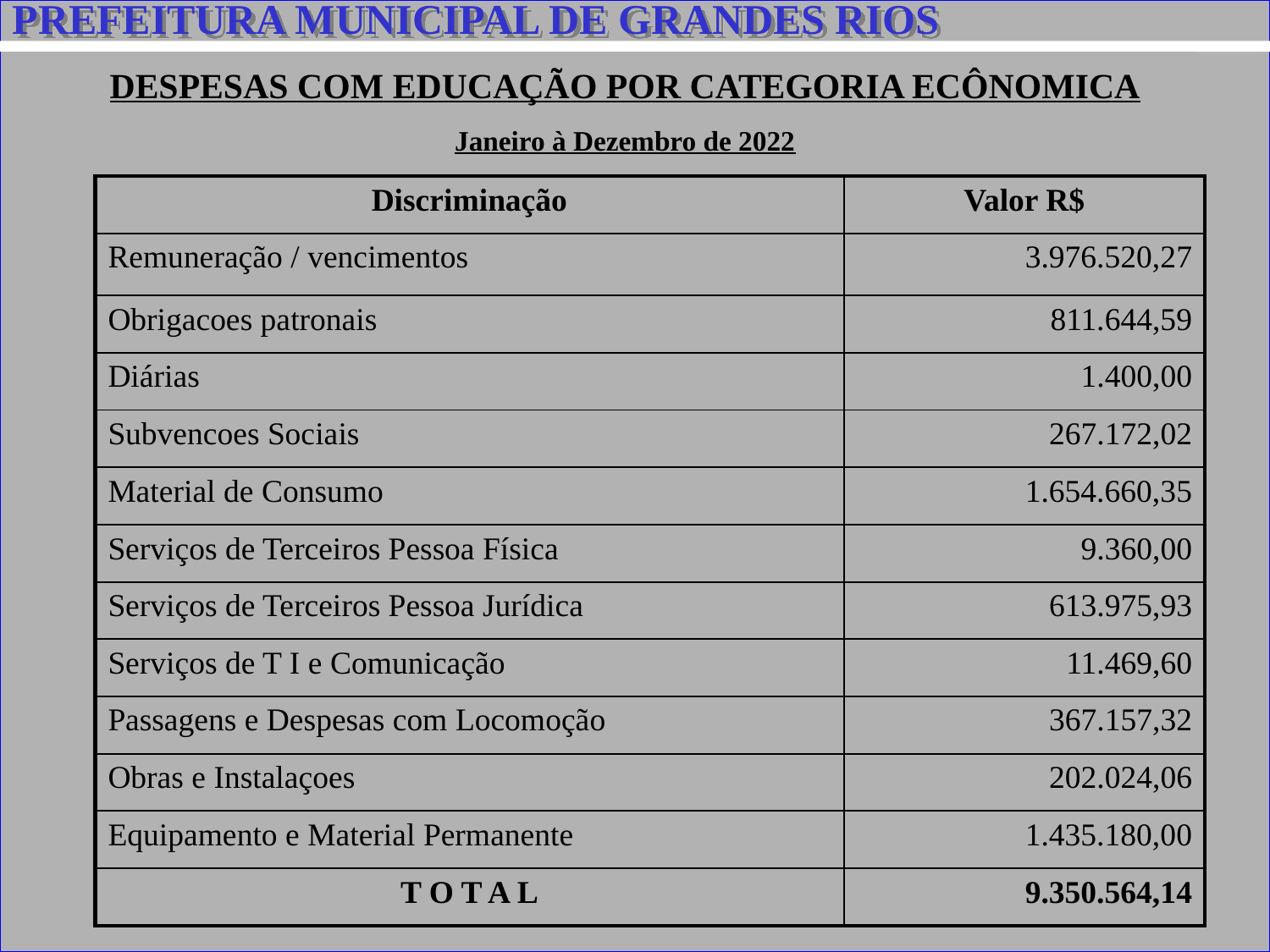

PREFEITURA MUNICIPAL DE GRANDES RIOS
DESPESAS COM EDUCAÇÃO POR CATEGORIA ECÔNOMICA
Janeiro à Dezembro de 2022

| Discriminação | Valor R$ |
| --- | --- |
| Remuneração / vencimentos | 3.976.520,27 |
| Obrigacoes patronais | 811.644,59 |
| Diárias | 1.400,00 |
| Subvencoes Sociais | 267.172,02 |
| Material de Consumo | 1.654.660,35 |
| Serviços de Terceiros Pessoa Física | 9.360,00 |
| Serviços de Terceiros Pessoa Jurídica | 613.975,93 |
| Serviços de T I e Comunicação | 11.469,60 |
| Passagens e Despesas com Locomoção | 367.157,32 |
| Obras e Instalaçoes | 202.024,06 |
| Equipamento e Material Permanente | 1.435.180,00 |
| T O T A L | 9.350.564,14 |